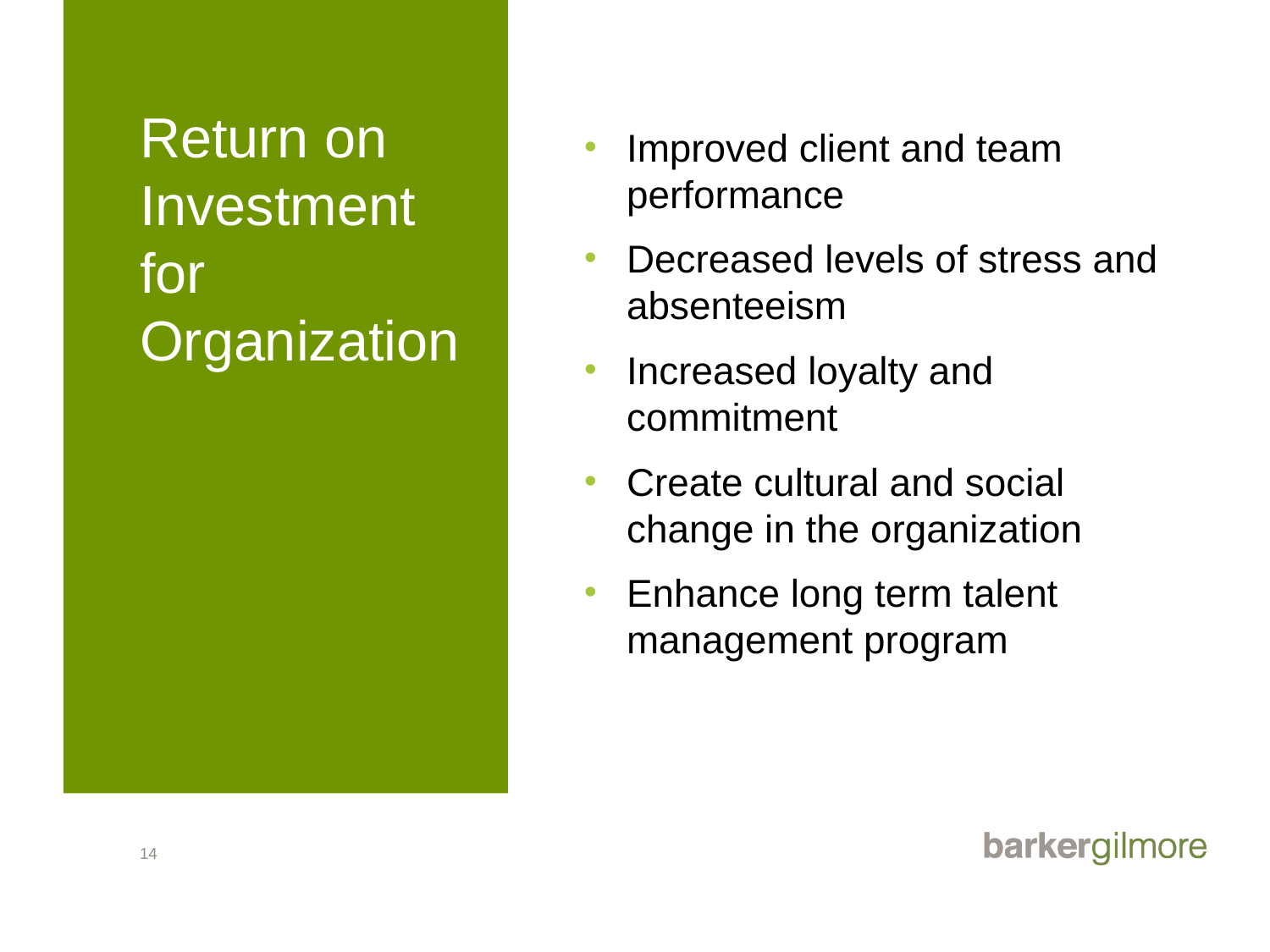

# Return on Investment for Organization
Improved client and team performance
Decreased levels of stress and absenteeism
Increased loyalty and commitment
Create cultural and social change in the organization
Enhance long term talent management program
14